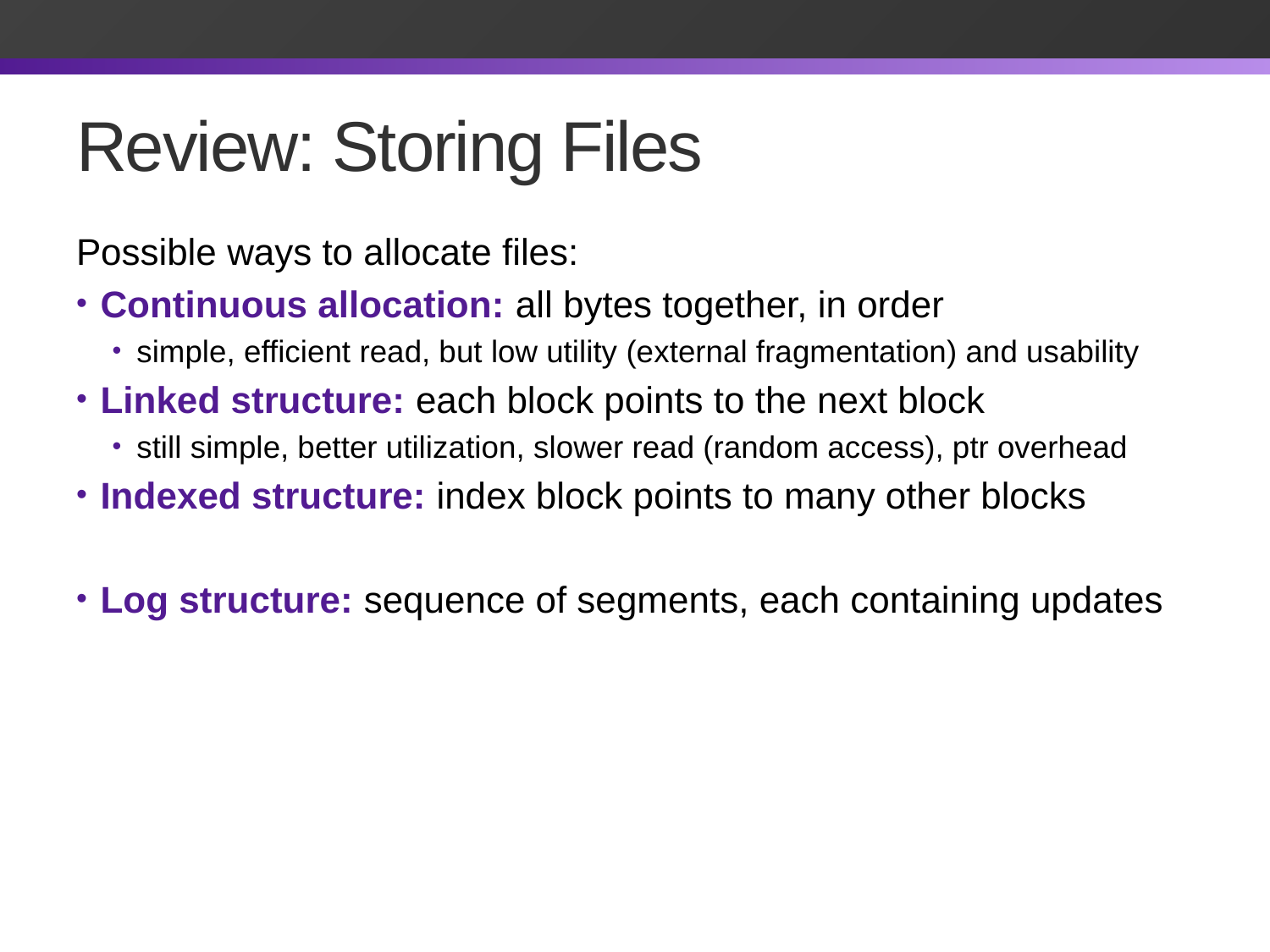

# Review: Storing Files
Possible ways to allocate files:
Continuous allocation: all bytes together, in order
simple, efficient read, but low utility (external fragmentation) and usability
Linked structure: each block points to the next block
still simple, better utilization, slower read (random access), ptr overhead
Indexed structure: index block points to many other blocks

Log structure: sequence of segments, each containing updates